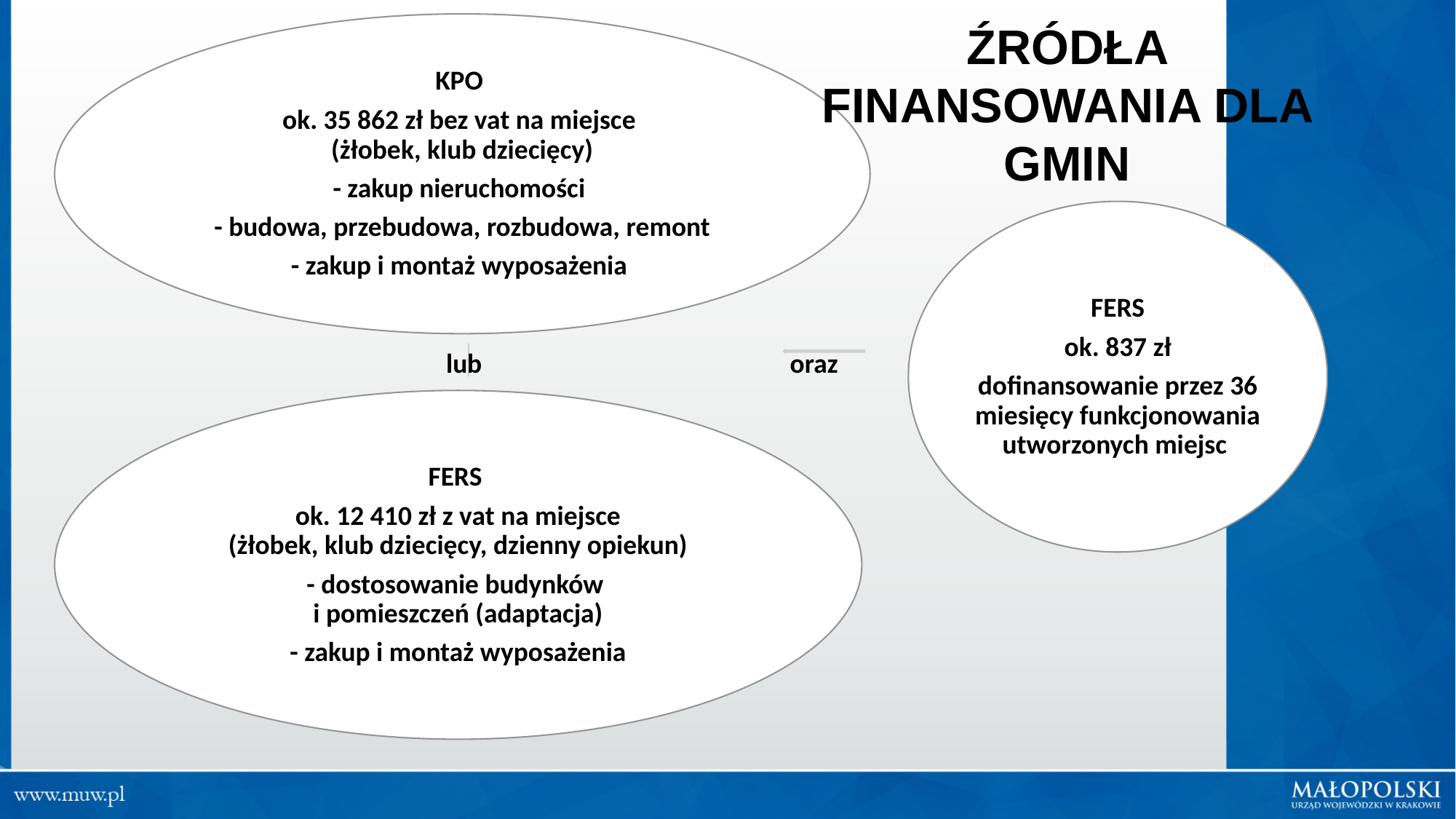

ŹRÓDŁA FINANSOWANIA DLA GMIN
KPO
ok. 35 862 zł bez vat na miejsce
(żłobek, klub dziecięcy)
- zakup nieruchomości
- budowa, przebudowa, rozbudowa, remont
- zakup i montaż wyposażenia

FERS
ok. 12 410 zł z vat na miejsce
(żłobek, klub dziecięcy, dzienny opiekun)
- dostosowanie budynków
i pomieszczeń (adaptacja)
- zakup i montaż wyposażenia

FERS
ok. 837 zł
dofinansowanie przez 36 miesięcy funkcjonowania utworzonych miejsc

lub
oraz